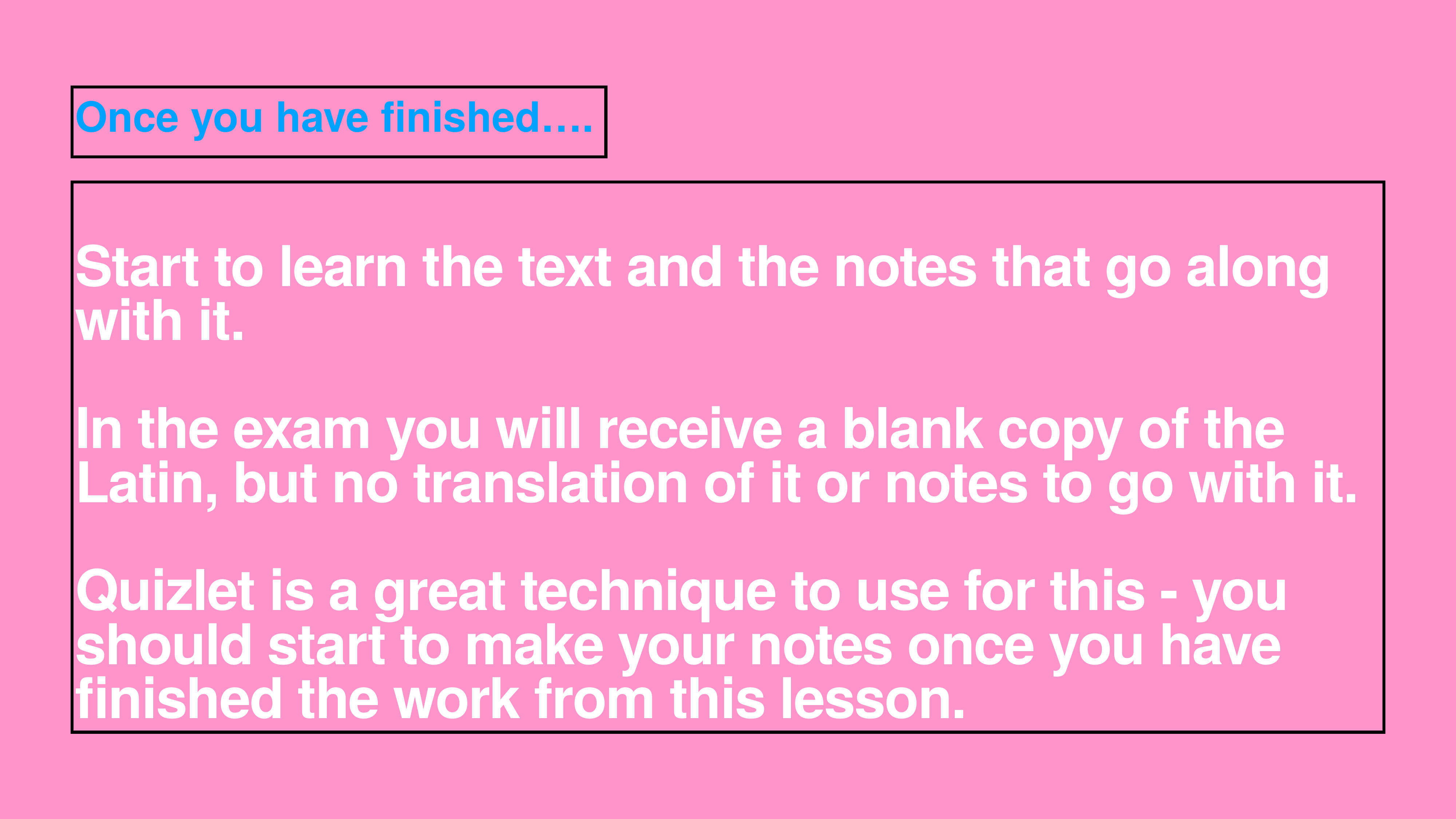

Once you have finished….
# Start to learn the text and the notes that go along with it.

In the exam you will receive a blank copy of the Latin, but no translation of it or notes to go with it.

Quizlet is a great technique to use for this - you should start to make your notes once you have finished the work from this lesson.